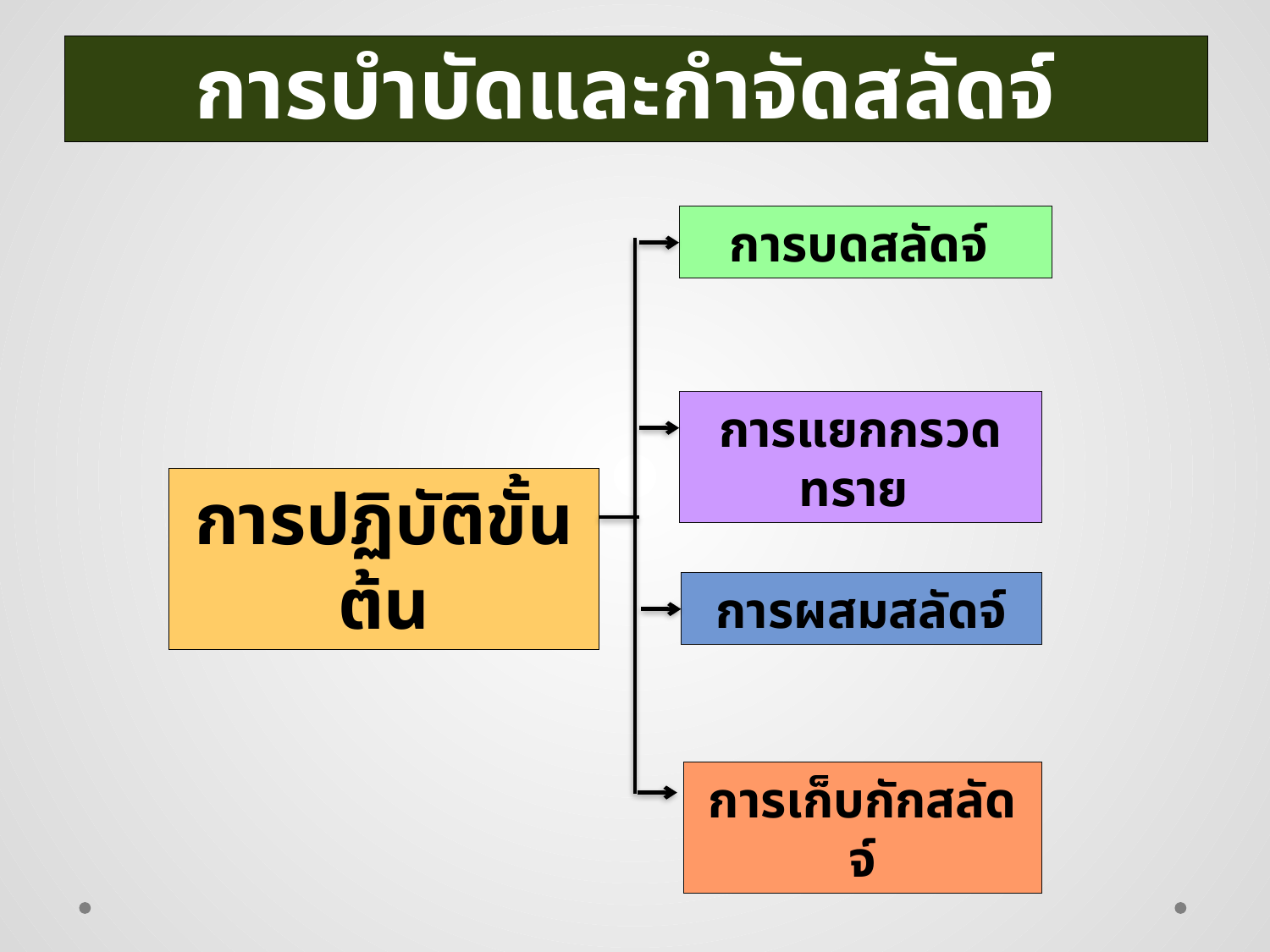

# การบำบัดและกำจัดสลัดจ์
การบดสลัดจ์
การแยกกรวดทราย
การปฏิบัติขั้นต้น
การผสมสลัดจ์
การเก็บกักสลัดจ์